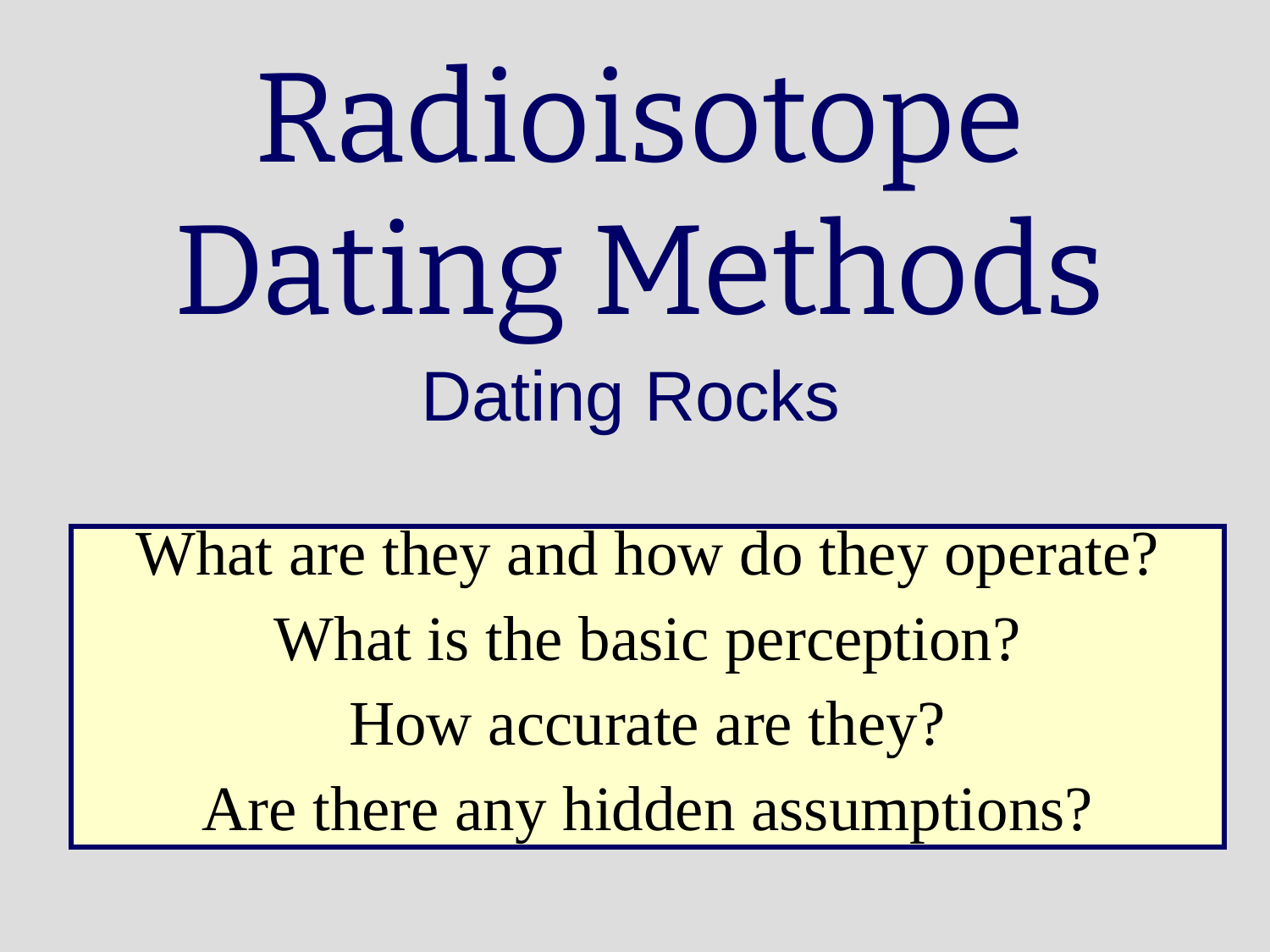

Radioisotope
Dating Methods
Dating Rocks
What are they and how do they operate?
What is the basic perception?
How accurate are they?
Are there any hidden assumptions?